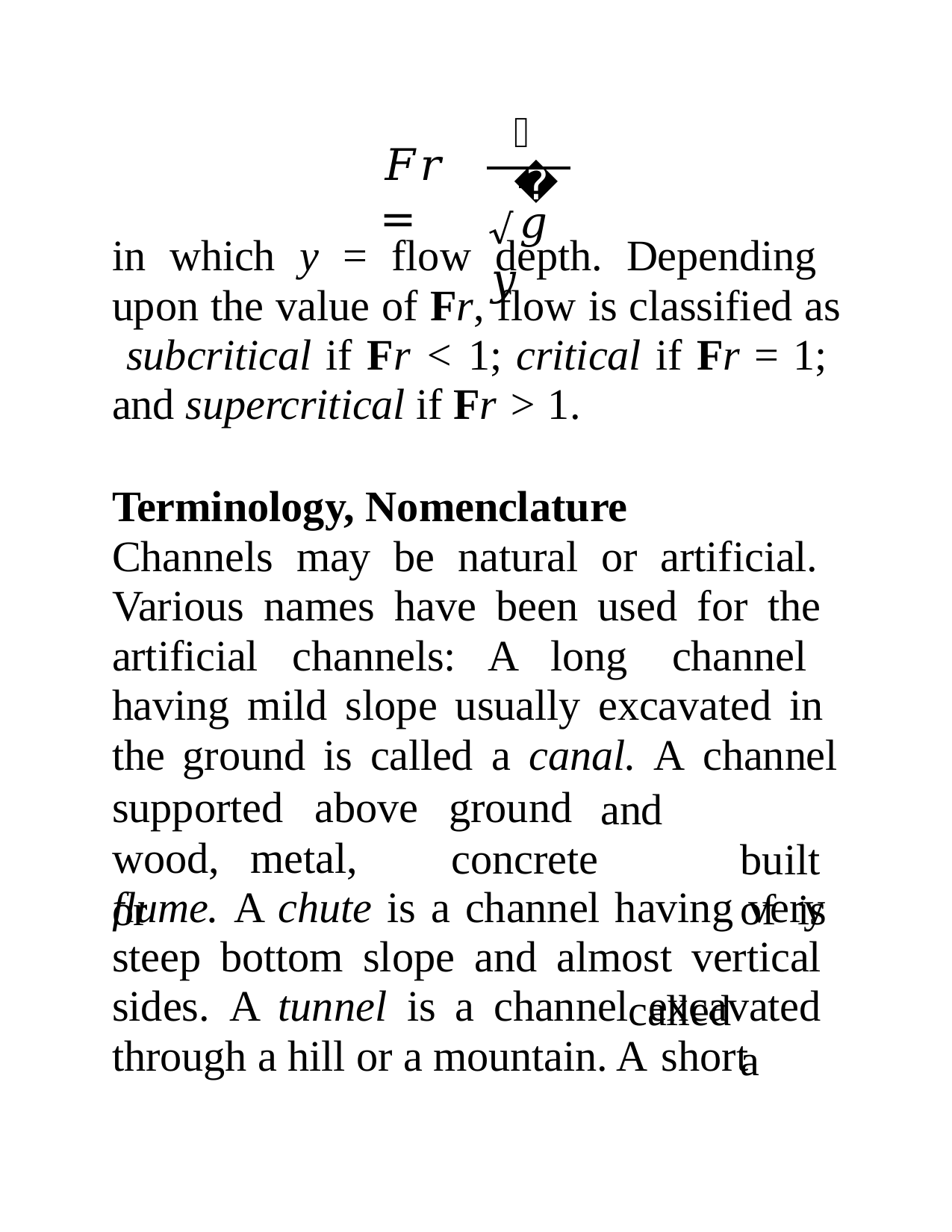

𝑉
𝐹𝑟 =

√𝑔𝑦
in which y = flow depth. Depending  upon the value of Fr, flow is classified as  subcritical if Fr < 1; critical if Fr = 1;  and supercritical if Fr > 1.

Terminology, Nomenclature
Channels may be natural or artificial.  Various names have been used for the  artificial channels: A long channel  having mild slope usually excavated in  the ground is called a canal. A channel
supported	above	ground
concrete
and		built	of  is	called		a
wood,	metal,	or
flume. A chute is a channel having very  steep bottom slope and almost vertical  sides. A tunnel is a channel excavated  through a hill or a mountain. A short